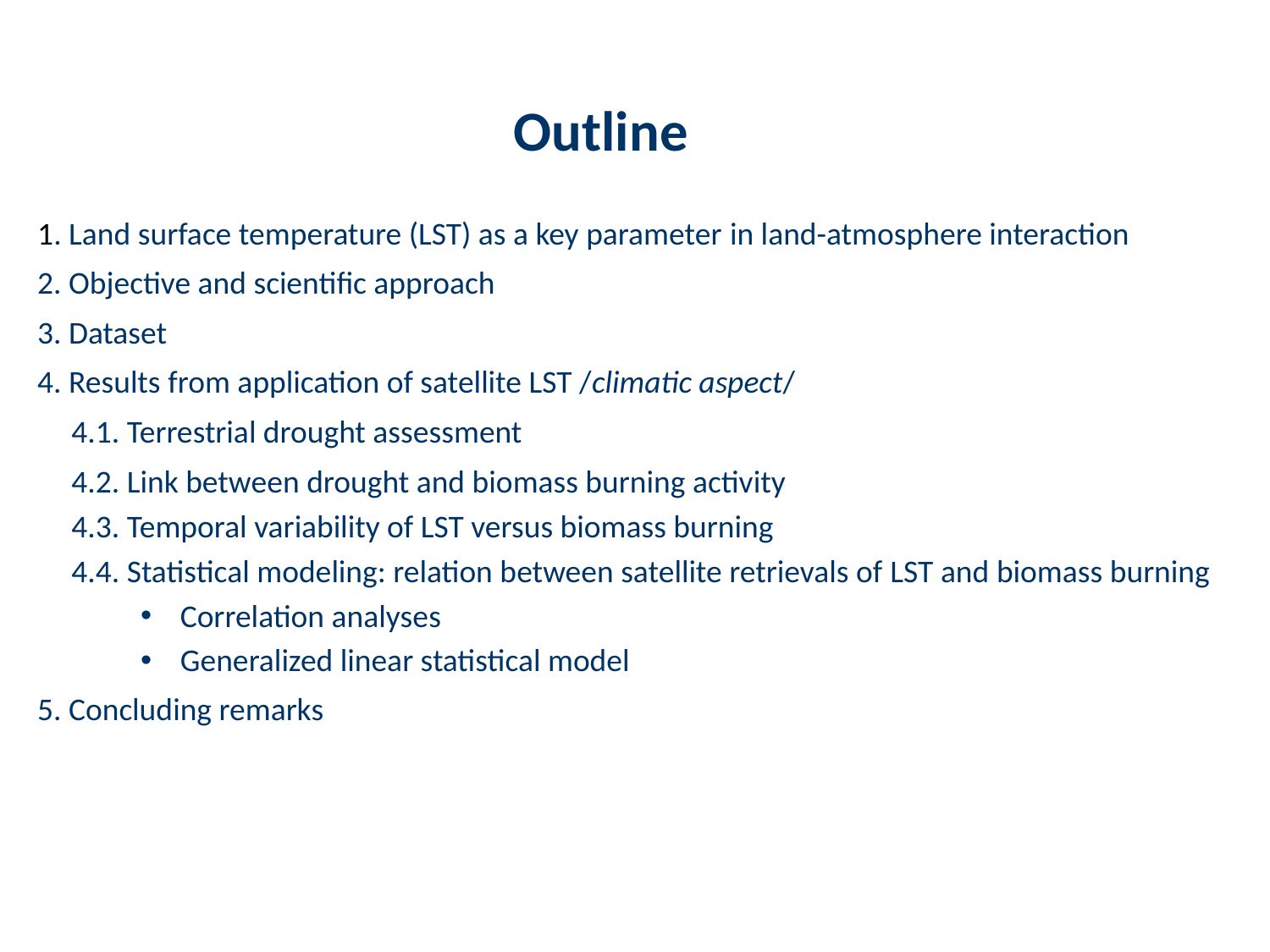

Outline

1. Land surface temperature (LST) as a key parameter in land-atmosphere interaction
2. Objective and scientific approach
3. Dataset
4. Results from application of satellite LST /climatic aspect/
	 4.1. Terrestrial drought assessment
	 4.2. Link between drought and biomass burning activity
	 4.3. Temporal variability of LST versus biomass burning
	 4.4. Statistical modeling: relation between satellite retrievals of LST and biomass burning
Correlation analyses
Generalized linear statistical model
5. Concluding remarks